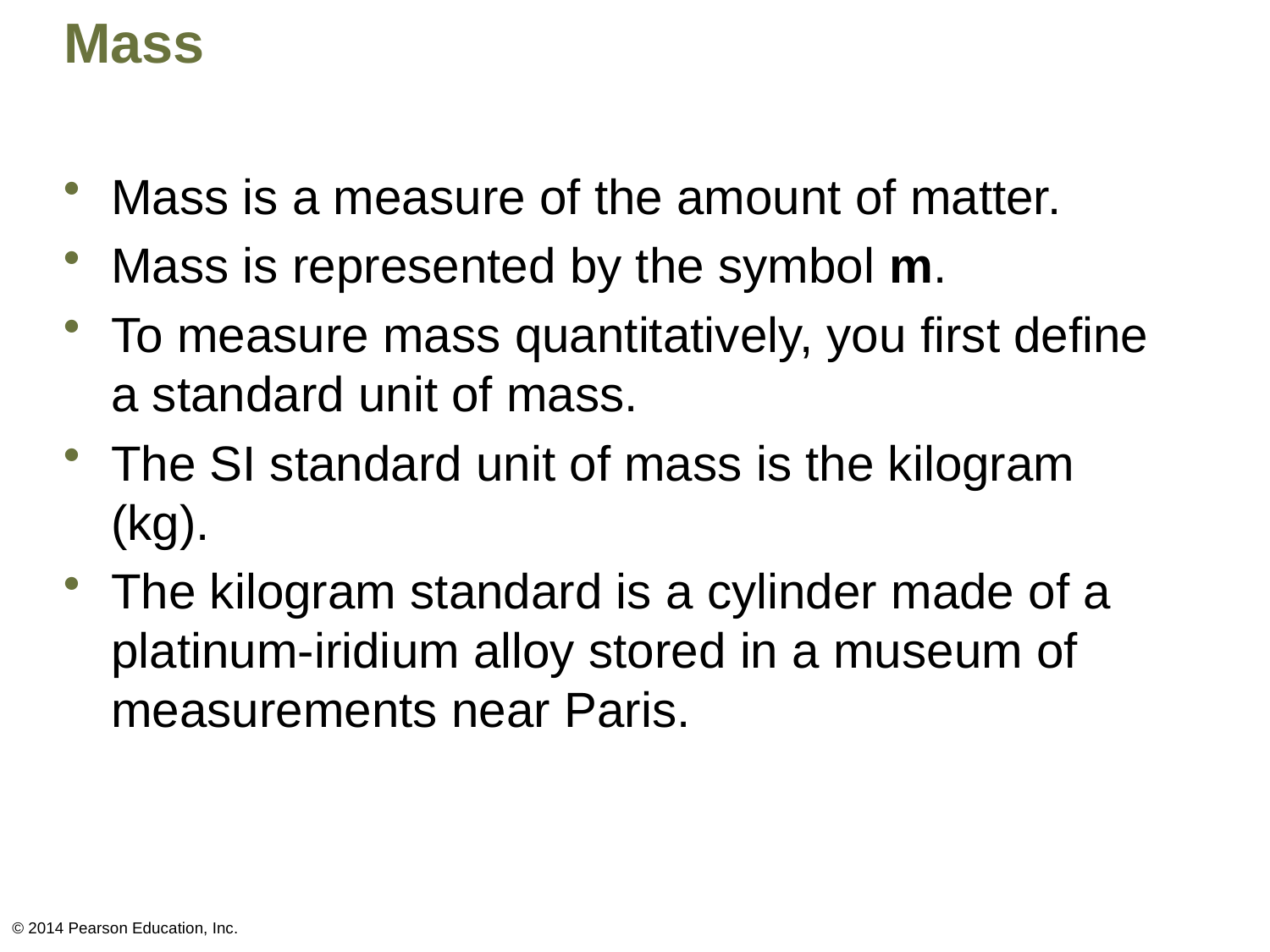

# Mass
Mass is a measure of the amount of matter.
Mass is represented by the symbol m.
To measure mass quantitatively, you first define a standard unit of mass.
The SI standard unit of mass is the kilogram (kg).
The kilogram standard is a cylinder made of a platinum-iridium alloy stored in a museum of measurements near Paris.
© 2014 Pearson Education, Inc.